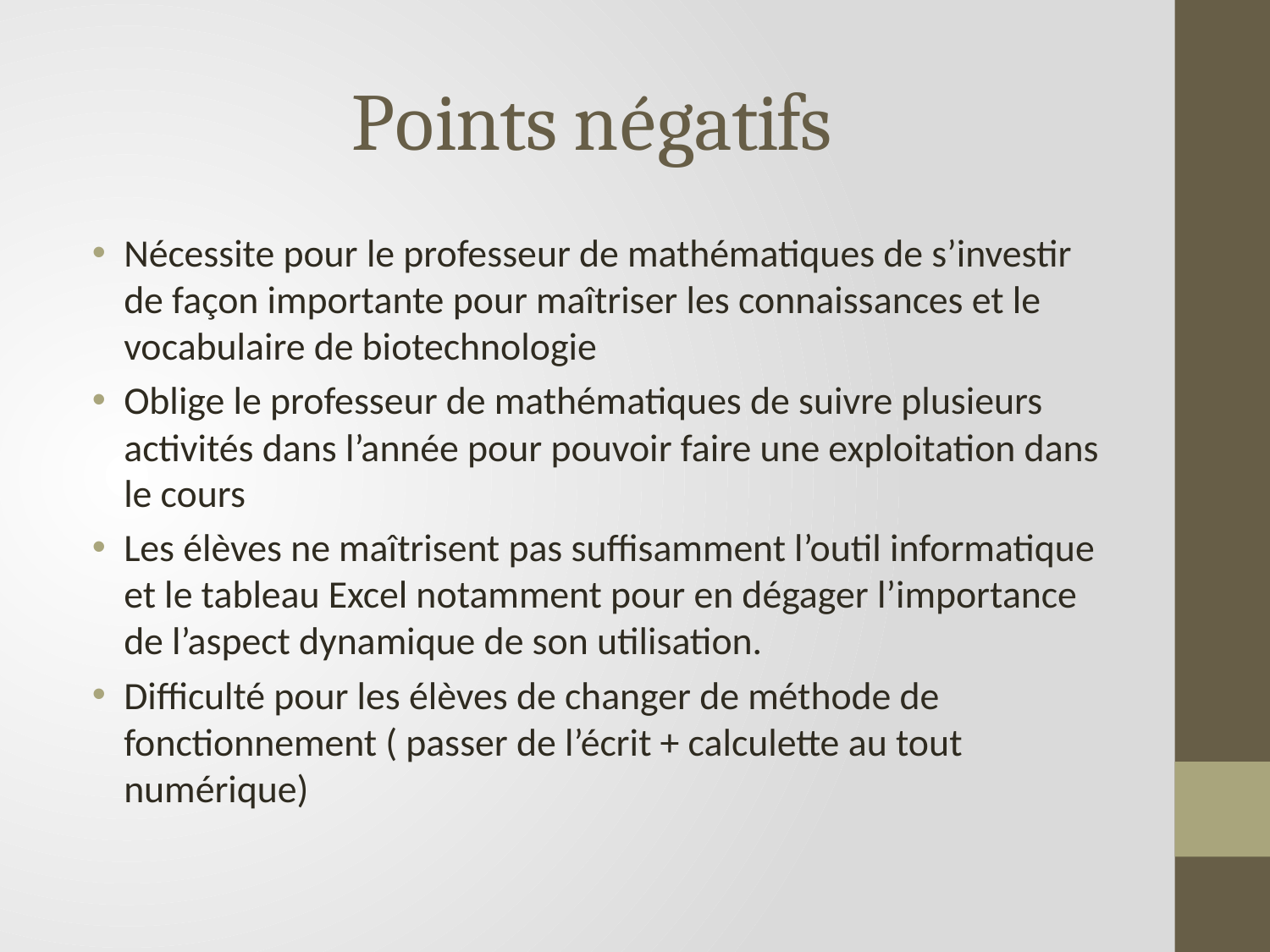

# Points négatifs
Nécessite pour le professeur de mathématiques de s’investir de façon importante pour maîtriser les connaissances et le vocabulaire de biotechnologie
Oblige le professeur de mathématiques de suivre plusieurs activités dans l’année pour pouvoir faire une exploitation dans le cours
Les élèves ne maîtrisent pas suffisamment l’outil informatique et le tableau Excel notamment pour en dégager l’importance de l’aspect dynamique de son utilisation.
Difficulté pour les élèves de changer de méthode de fonctionnement ( passer de l’écrit + calculette au tout numérique)